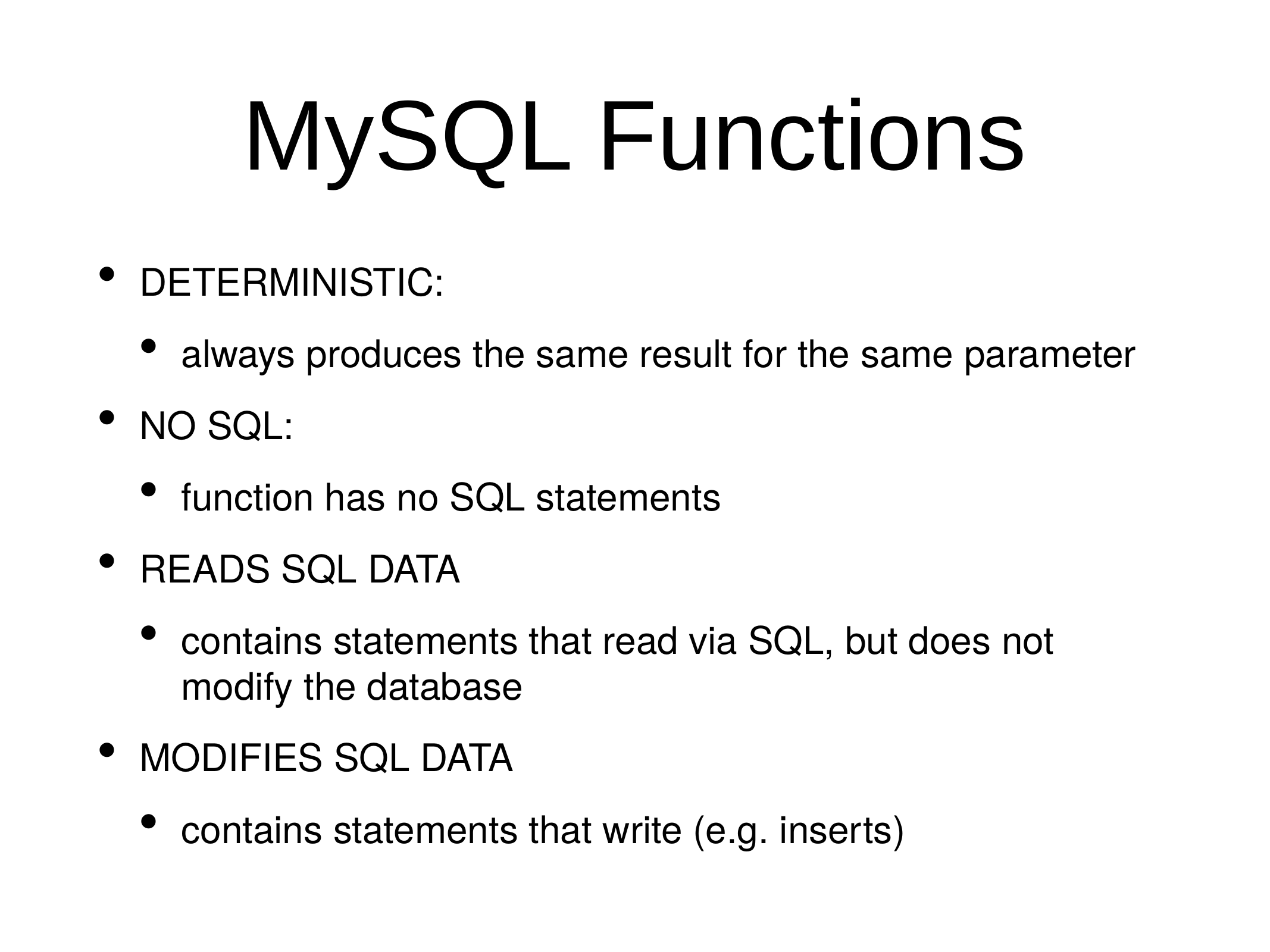

# MySQL Functions
DETERMINISTIC:
always produces the same result for the same parameter
NO SQL:
function has no SQL statements
READS SQL DATA
contains statements that read via SQL, but does not modify the database
MODIFIES SQL DATA
contains statements that write (e.g. inserts)